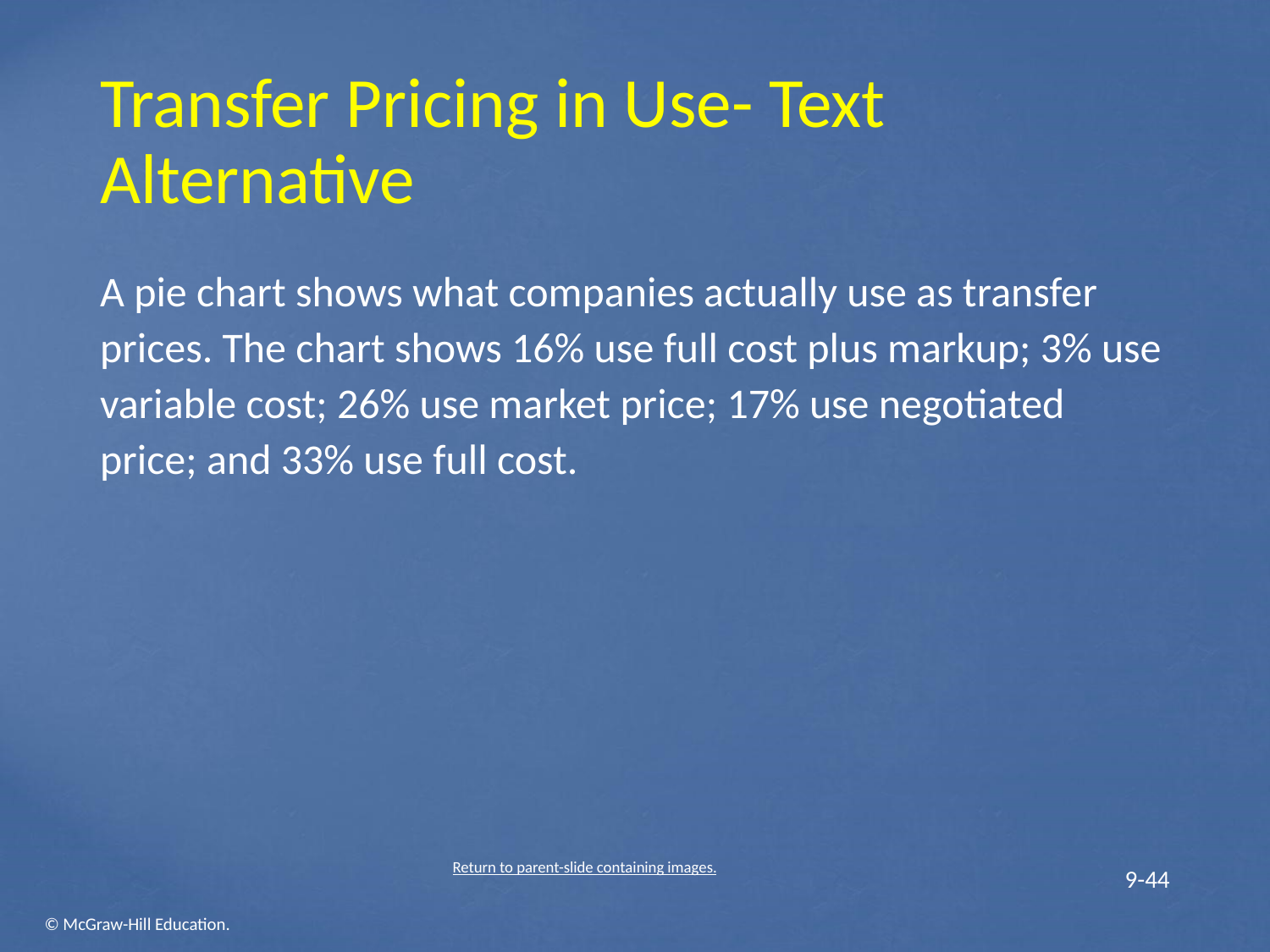

# Transfer Pricing in Use- Text Alternative
A pie chart shows what companies actually use as transfer prices. The chart shows 16% use full cost plus markup; 3% use variable cost; 26% use market price; 17% use negotiated price; and 33% use full cost.
Return to parent-slide containing images.
 9-44